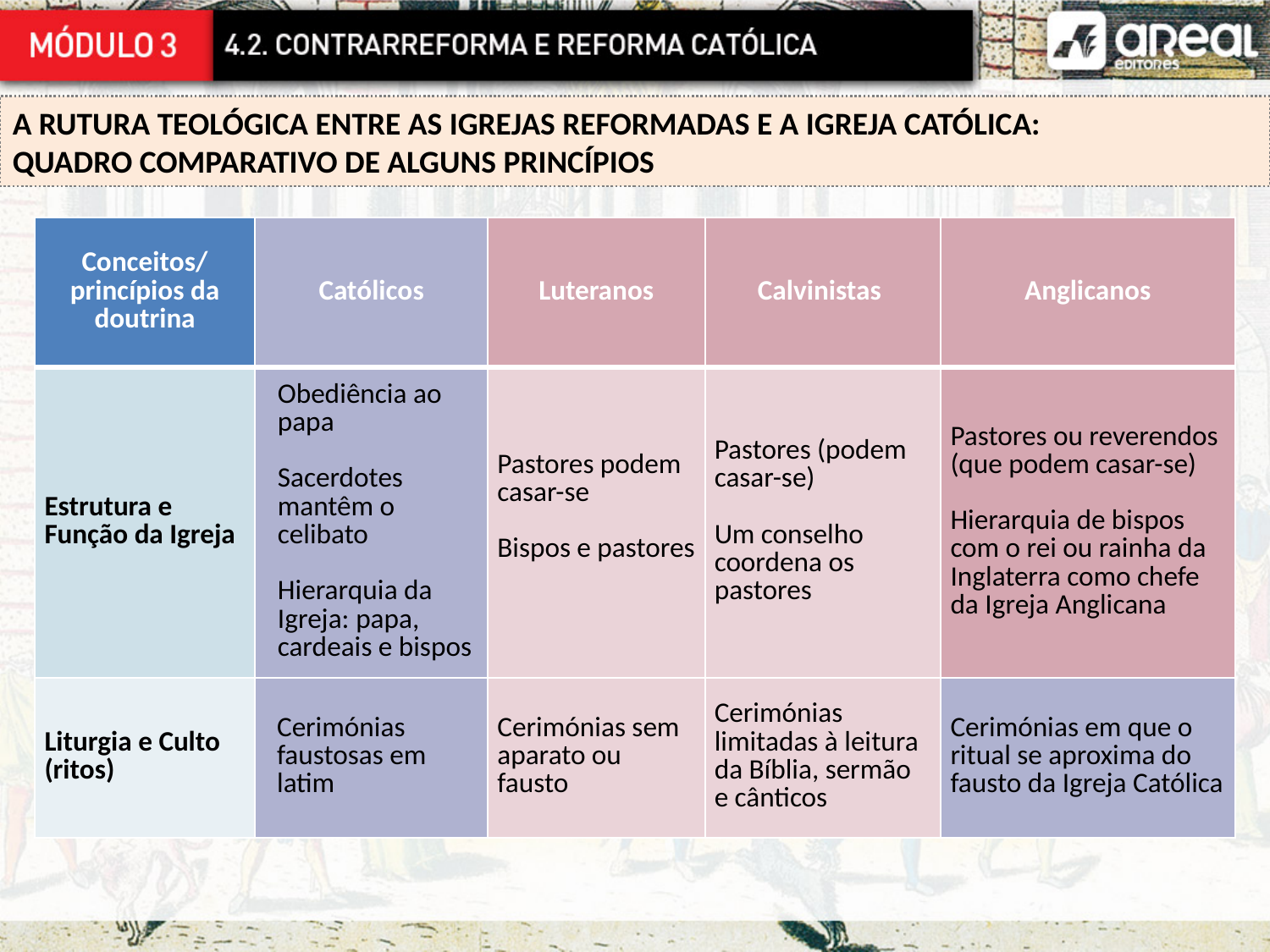

A RUTURA TEOLÓGICA ENTRE AS IGREJAS REFORMADAS E A IGREJA CATÓLICA:
QUADRO COMPARATIVO DE ALGUNS PRINCÍPIOS
| Conceitos/ princípios da doutrina | Católicos | Luteranos | Calvinistas | Anglicanos |
| --- | --- | --- | --- | --- |
| Estrutura e Função da Igreja | Obediência ao papa Sacerdotes mantêm o celibato Hierarquia da Igreja: papa, cardeais e bispos | Pastores podem casar-se   Bispos e pastores | Pastores (podem casar-se) Um conselho coordena os pastores | Pastores ou reverendos (que podem casar-se) Hierarquia de bispos com o rei ou rainha da Inglaterra como chefe da Igreja Anglicana |
| Liturgia e Culto (ritos) | Cerimónias faustosas em latim | Cerimónias sem aparato ou fausto | Cerimónias limitadas à leitura da Bíblia, sermão e cânticos | Cerimónias em que o ritual se aproxima do fausto da Igreja Católica |